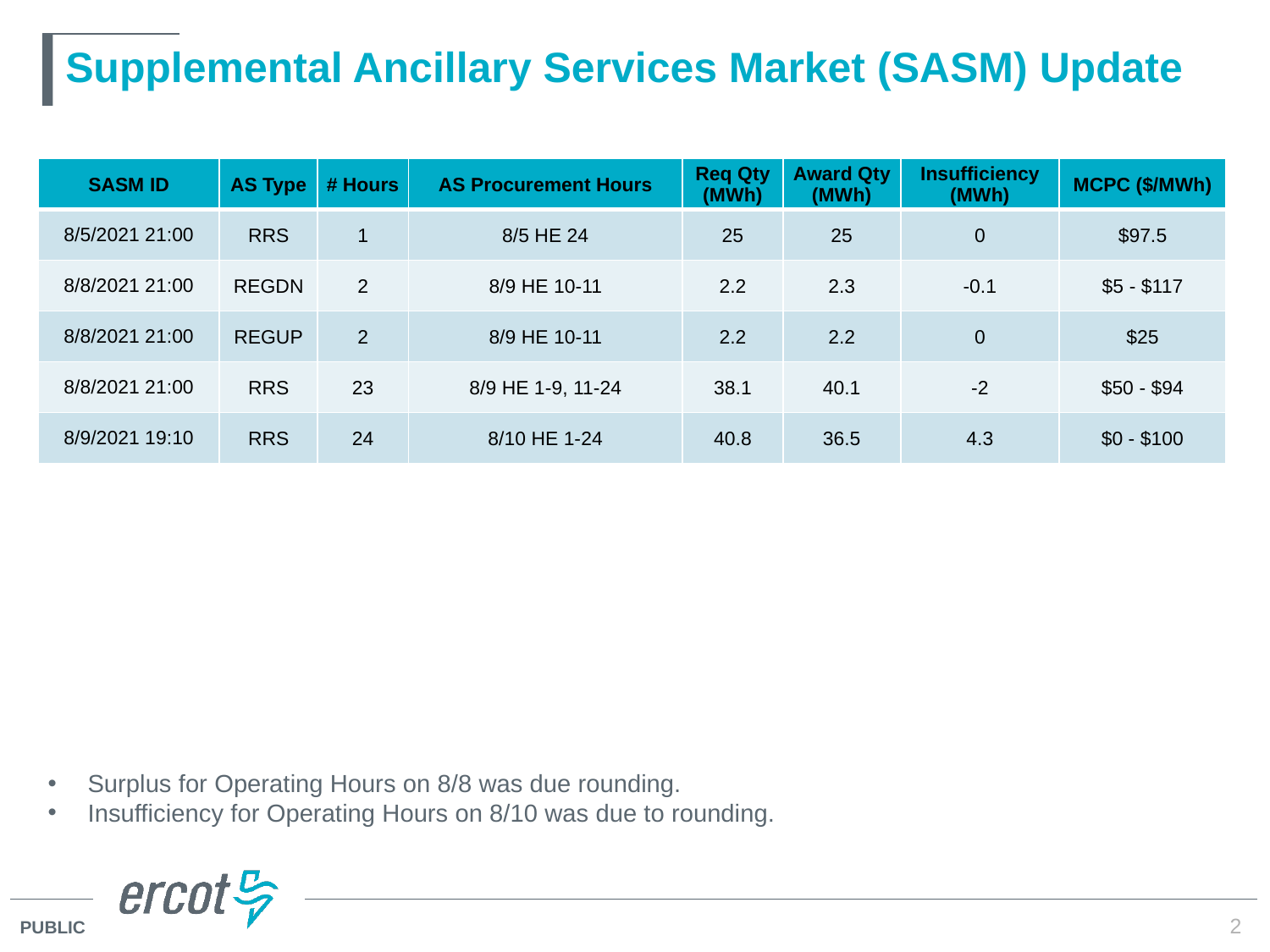

# Supplemental Ancillary Services Market (SASM) Update
| SASM ID | AS Type | # Hours | AS Procurement Hours | Req Qty (MWh) | Award Qty (MWh) | Insufficiency (MWh) | MCPC ($/MWh) |
| --- | --- | --- | --- | --- | --- | --- | --- |
| 8/5/2021 21:00 | RRS | 1 | 8/5 HE 24 | 25 | 25 | 0 | $97.5 |
| 8/8/2021 21:00 | REGDN | 2 | 8/9 HE 10-11 | 2.2 | 2.3 | -0.1 | $5 - $117 |
| 8/8/2021 21:00 | REGUP | 2 | 8/9 HE 10-11 | 2.2 | 2.2 | 0 | $25 |
| 8/8/2021 21:00 | RRS | 23 | 8/9 HE 1-9, 11-24 | 38.1 | 40.1 | -2 | $50 - $94 |
| 8/9/2021 19:10 | RRS | 24 | 8/10 HE 1-24 | 40.8 | 36.5 | 4.3 | $0 - $100 |
Surplus for Operating Hours on 8/8 was due rounding.
Insufficiency for Operating Hours on 8/10 was due to rounding.
2